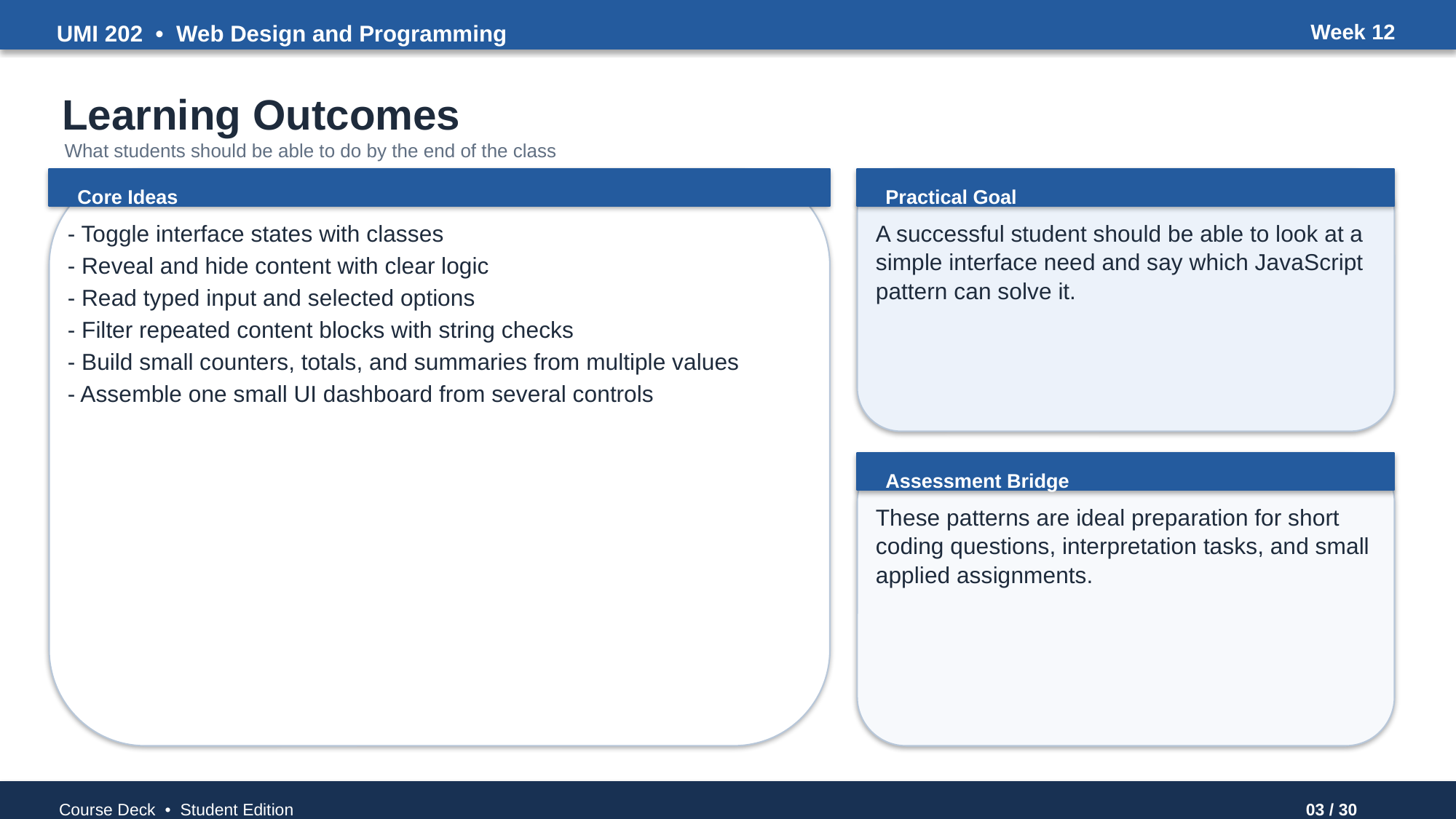

UMI 202  •  Web Design and Programming
Week 12
Learning Outcomes
What students should be able to do by the end of the class

Core Ideas
Practical Goal
- Toggle interface states with classes
- Reveal and hide content with clear logic
- Read typed input and selected options
- Filter repeated content blocks with string checks
- Build small counters, totals, and summaries from multiple values
- Assemble one small UI dashboard from several controls
A successful student should be able to look at a simple interface need and say which JavaScript pattern can solve it.

Assessment Bridge
These patterns are ideal preparation for short coding questions, interpretation tasks, and small applied assignments.

Course Deck  •  Student Edition
03 / 30